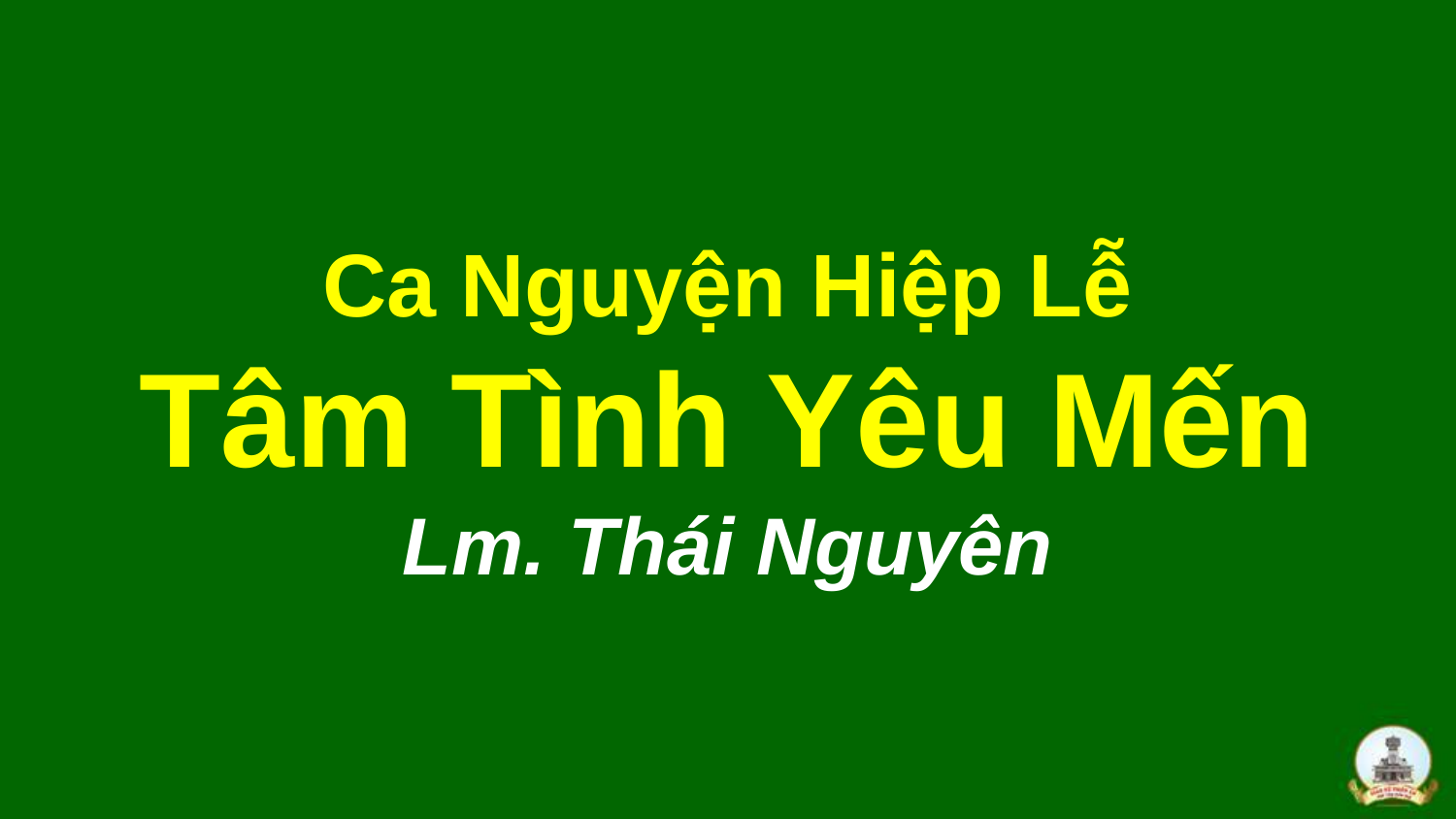

# Ca Nguyện Hiệp Lễ Tâm Tình Yêu Mến Lm. Thái Nguyên